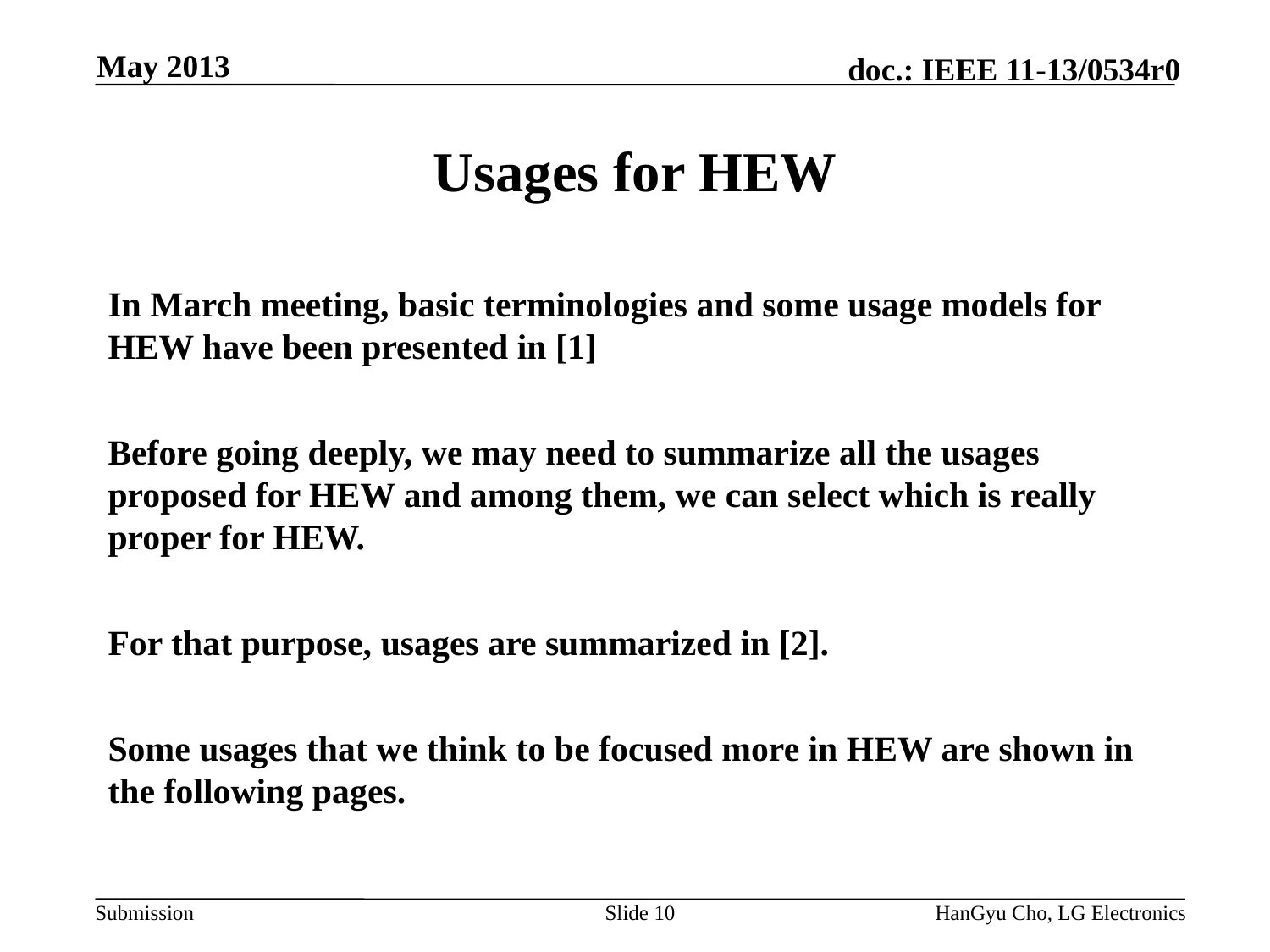

May 2013
# Usages for HEW
In March meeting, basic terminologies and some usage models for HEW have been presented in [1]

Before going deeply, we may need to summarize all the usages proposed for HEW and among them, we can select which is really proper for HEW.

For that purpose, usages are summarized in [2].

Some usages that we think to be focused more in HEW are shown in the following pages.
Slide 10
HanGyu Cho, LG Electronics